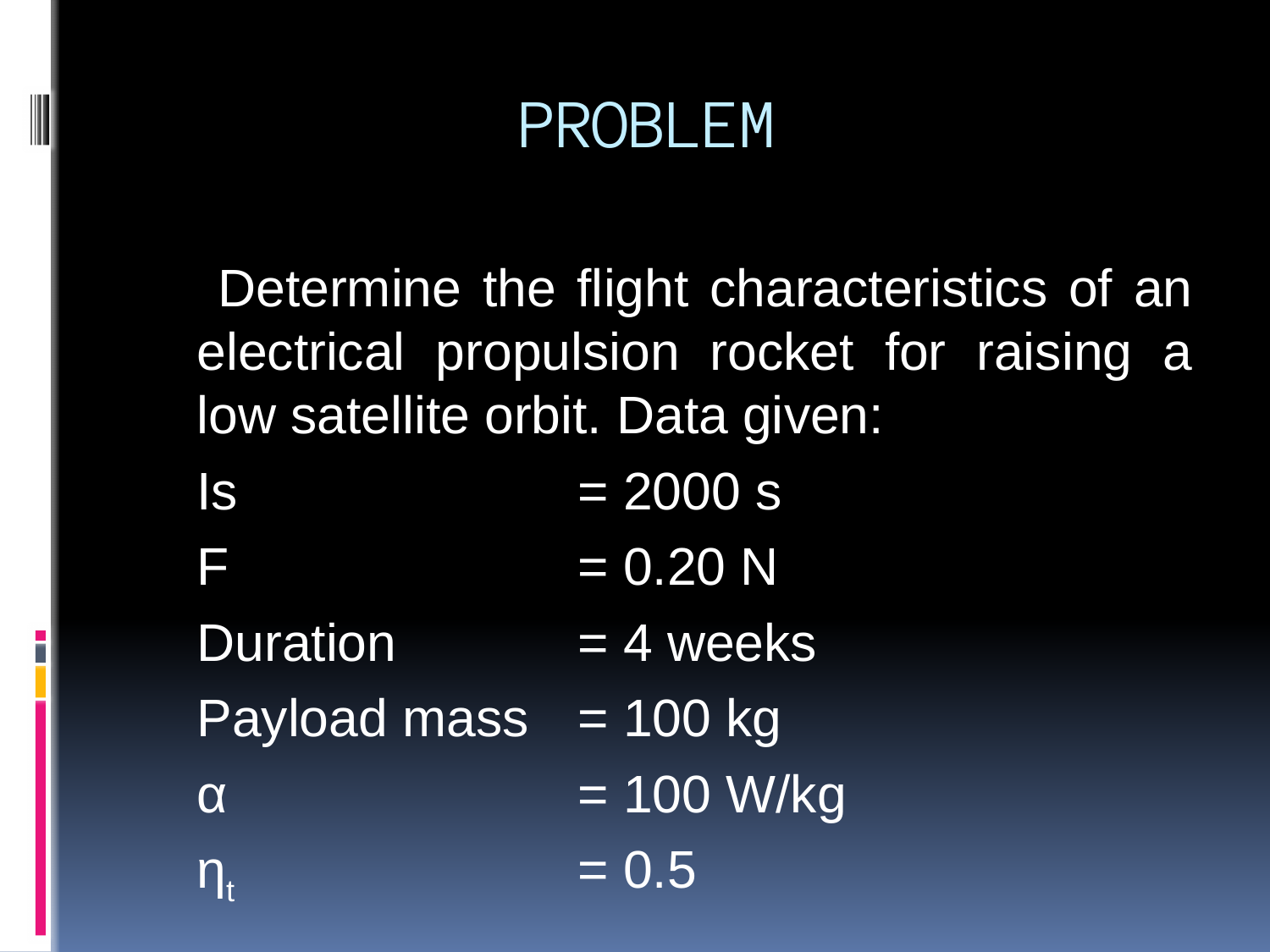

# PROBLEM
	 Determine the flight characteristics of an electrical propulsion rocket for raising a low satellite orbit. Data given:
	Is			= 2000 s
	F			= 0.20 N
	Duration		= 4 weeks
	Payload mass 	= 100 kg
	α			= 100 W/kg
	ηt			= 0.5